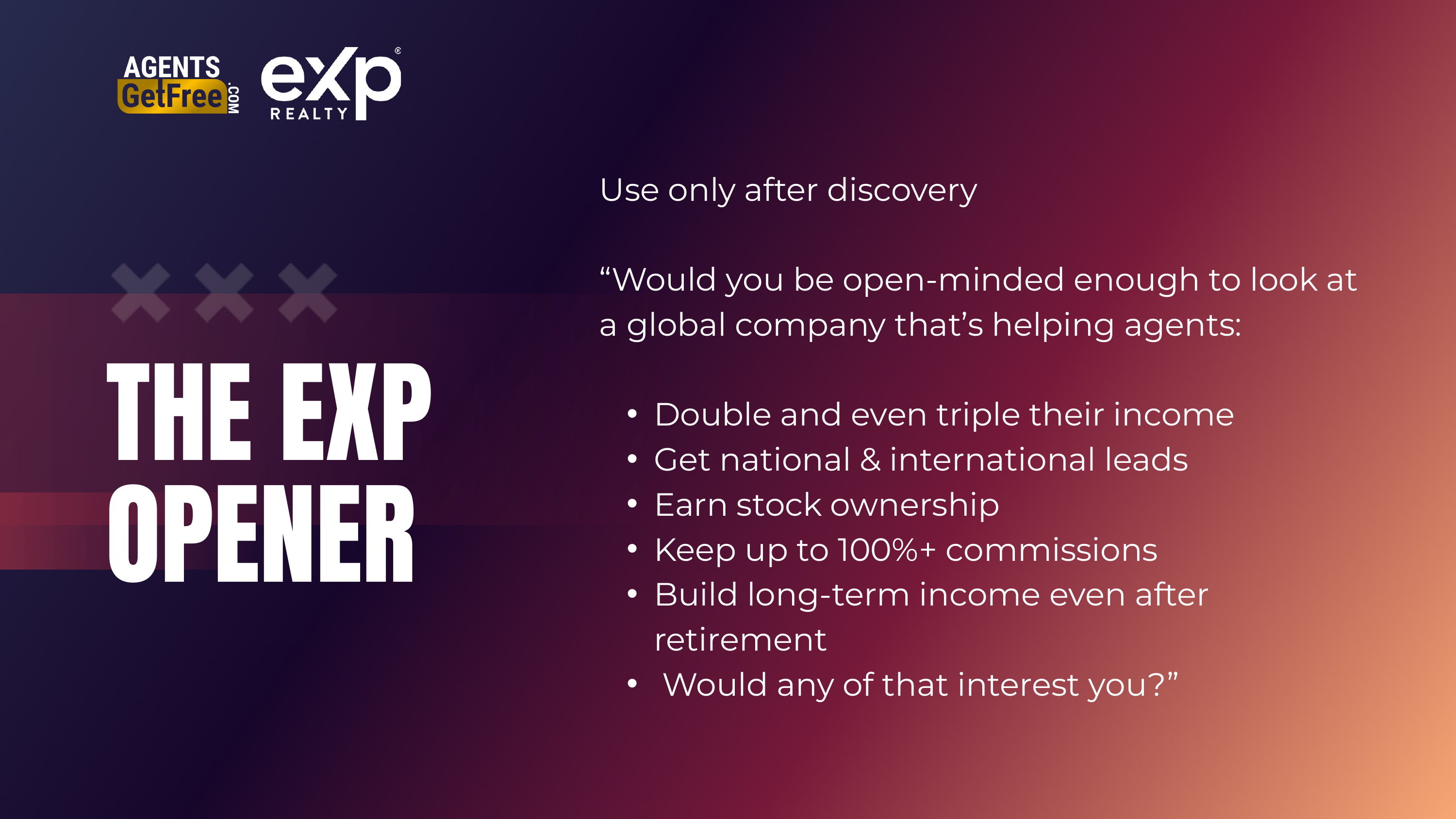

Use only after discovery

“Would you be open-minded enough to look at a global company that’s helping agents:

Double and even triple their income
Get national & international leads
Earn stock ownership
Keep up to 100%+ commissions
Build long-term income even after retirement
 Would any of that interest you?”

THE EXP
OPENER